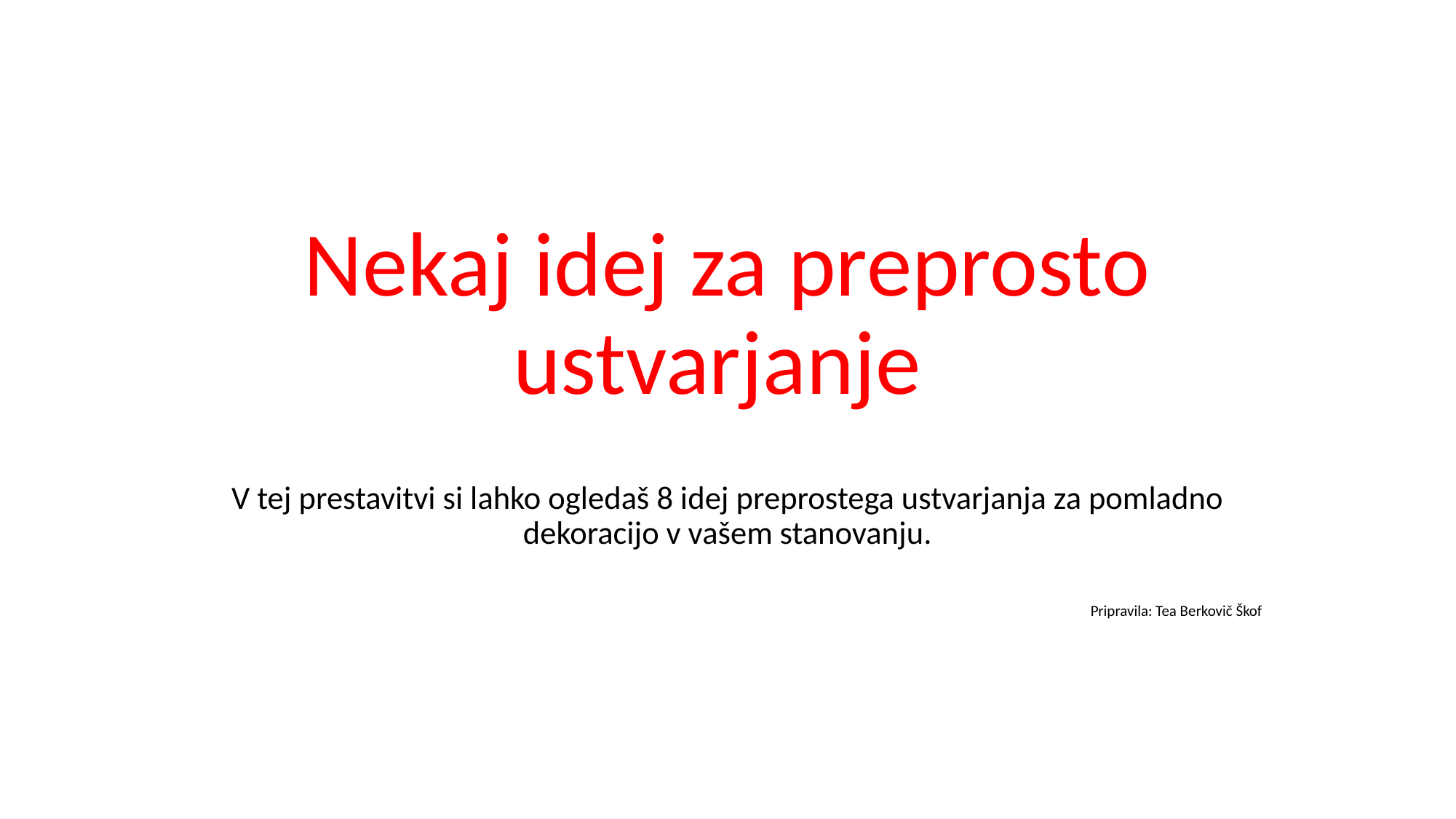

# Nekaj idej za preprosto ustvarjanje

V tej prestavitvi si lahko ogledaš 8 idej preprostega ustvarjanja za pomladno dekoracijo v vašem stanovanju.

Pripravila: Tea Berkovič Škof